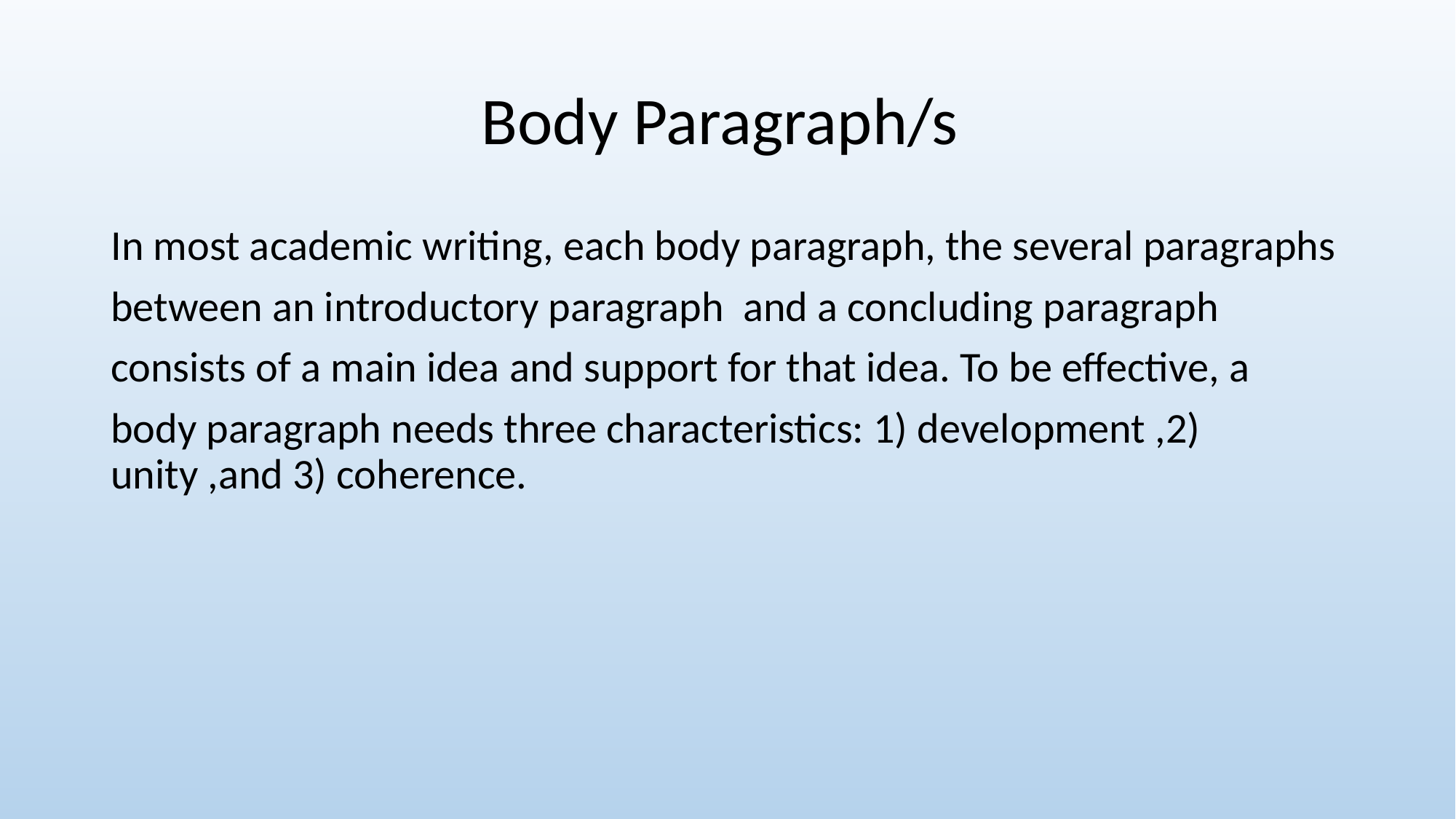

# Body Paragraph/s
In most academic writing, each body paragraph, the several paragraphs
between an introductory paragraph  and a concluding paragraph
consists of a main idea and support for that idea. To be effective, a
body paragraph needs three characteristics: 1) development ,2) unity ,and 3) coherence.